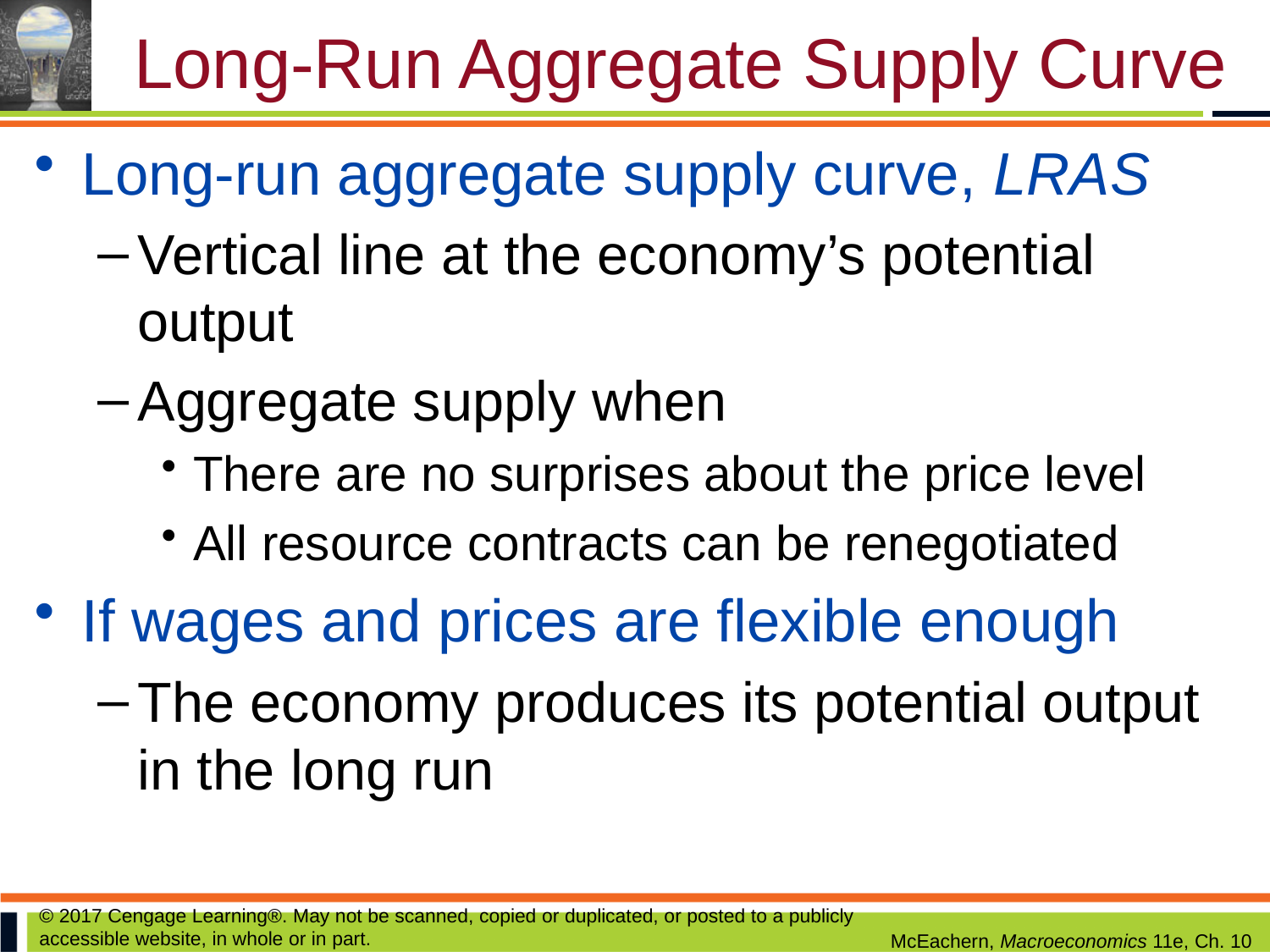

# Long-Run Aggregate Supply Curve
Long-run aggregate supply curve, LRAS
Vertical line at the economy’s potential output
Aggregate supply when
There are no surprises about the price level
All resource contracts can be renegotiated
If wages and prices are flexible enough
The economy produces its potential output in the long run
© 2017 Cengage Learning®. May not be scanned, copied or duplicated, or posted to a publicly accessible website, in whole or in part.